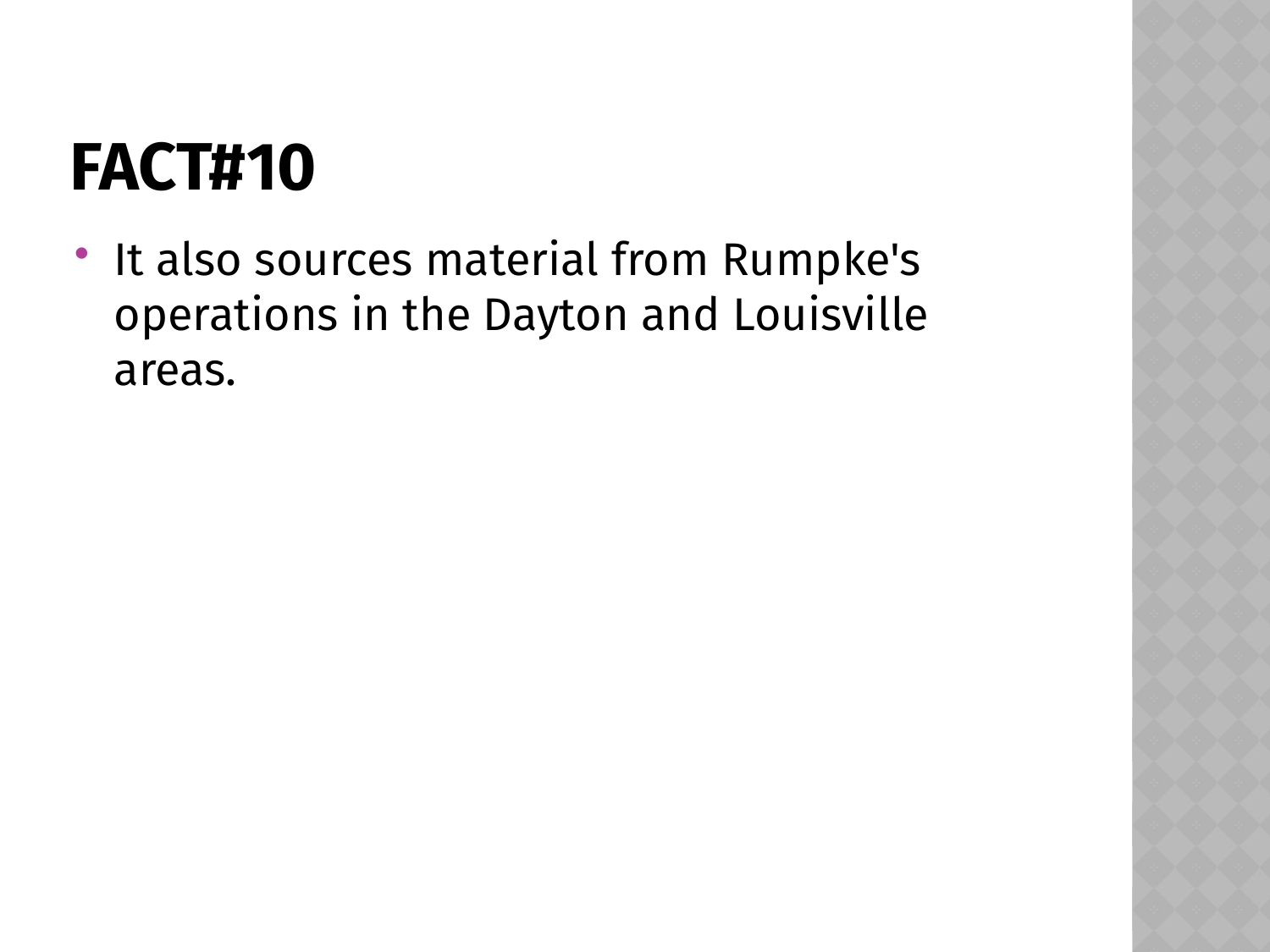

# Fact#10
It also sources material from Rumpke's operations in the Dayton and Louisville areas.